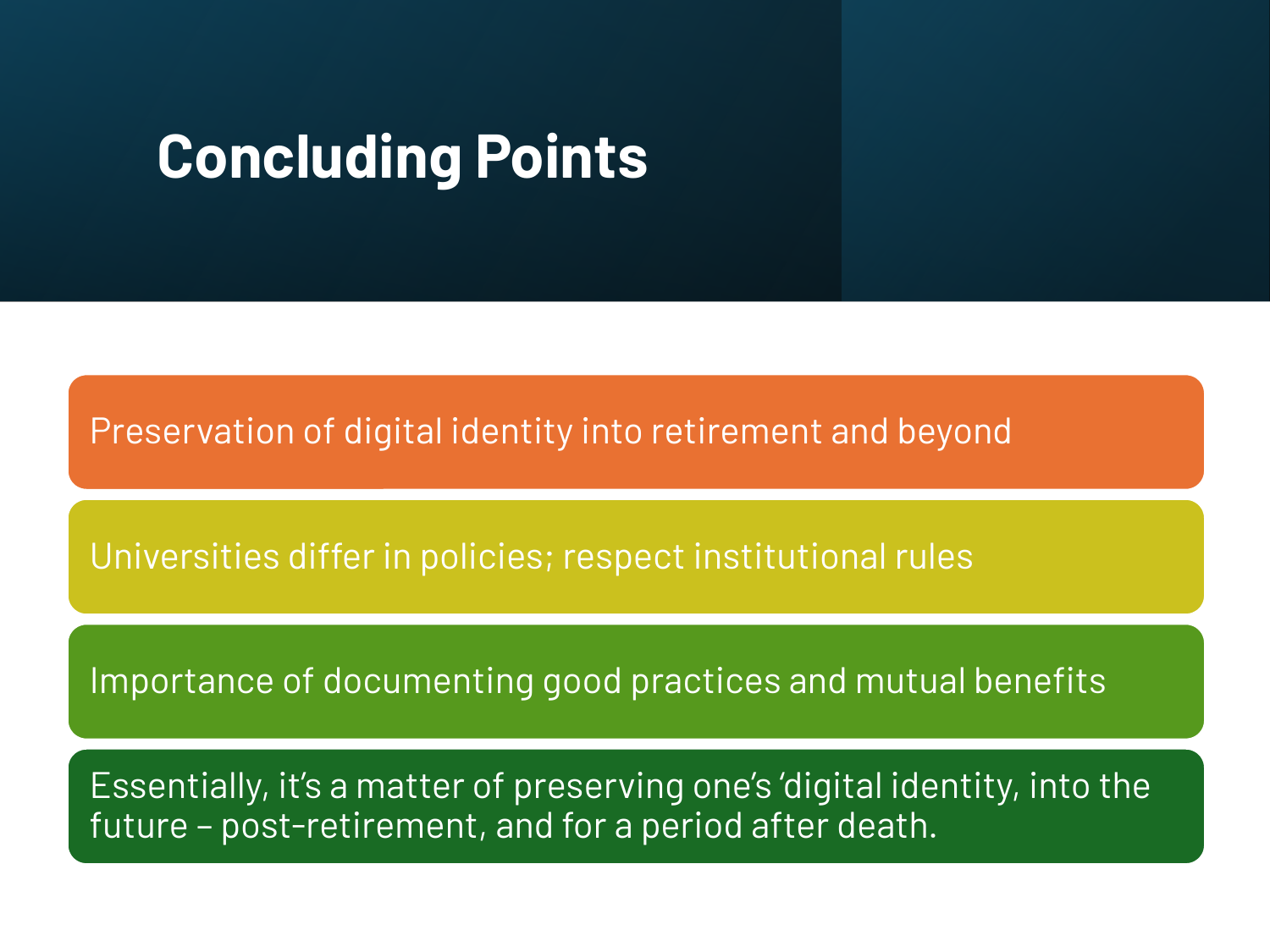

# Concluding Points
Preservation of digital identity into retirement and beyond
Universities differ in policies; respect institutional rules
Importance of documenting good practices and mutual benefits
Essentially, it’s a matter of preserving one’s ‘digital identity, into the future – post-retirement, and for a period after death.